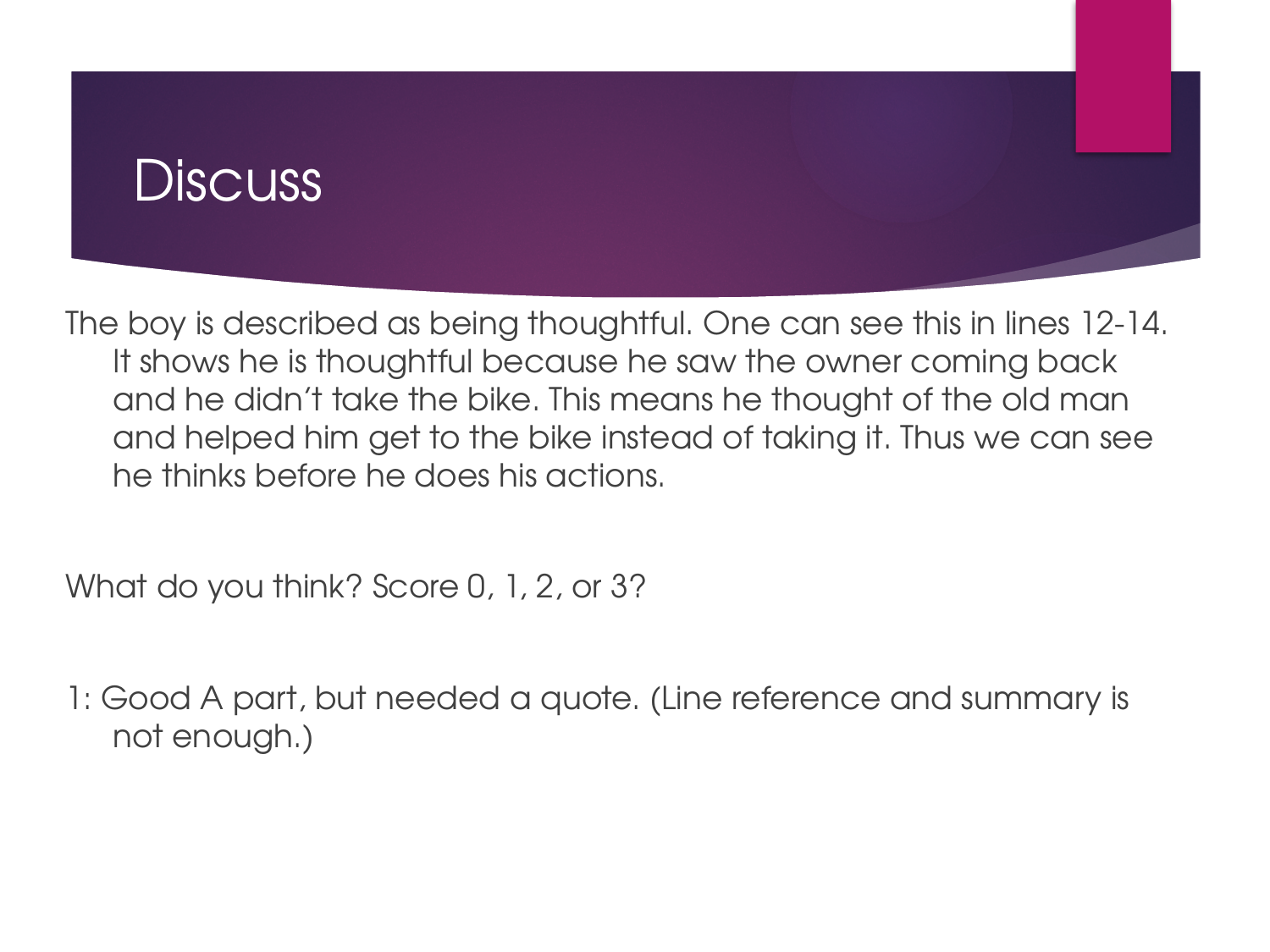

# Discuss
The boy is described as being thoughtful. One can see this in lines 12-14. It shows he is thoughtful because he saw the owner coming back and he didn’t take the bike. This means he thought of the old man and helped him get to the bike instead of taking it. Thus we can see he thinks before he does his actions.

What do you think? Score 0, 1, 2, or 3?

1: Good A part, but needed a quote. (Line reference and summary is not enough.)